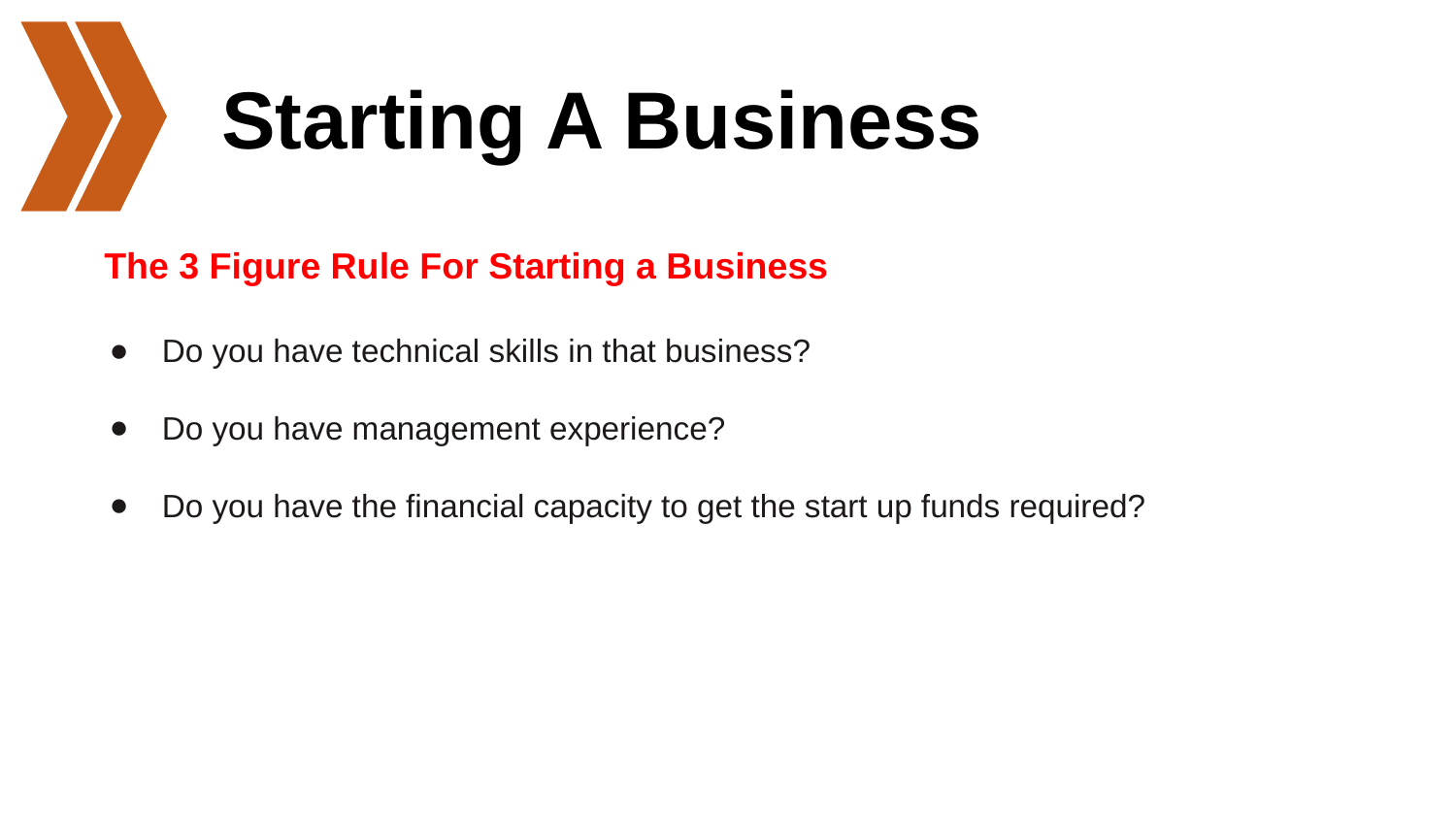

# Starting A Business
The 3 Figure Rule For Starting a Business
Do you have technical skills in that business?

Do you have management experience?

Do you have the financial capacity to get the start up funds required?